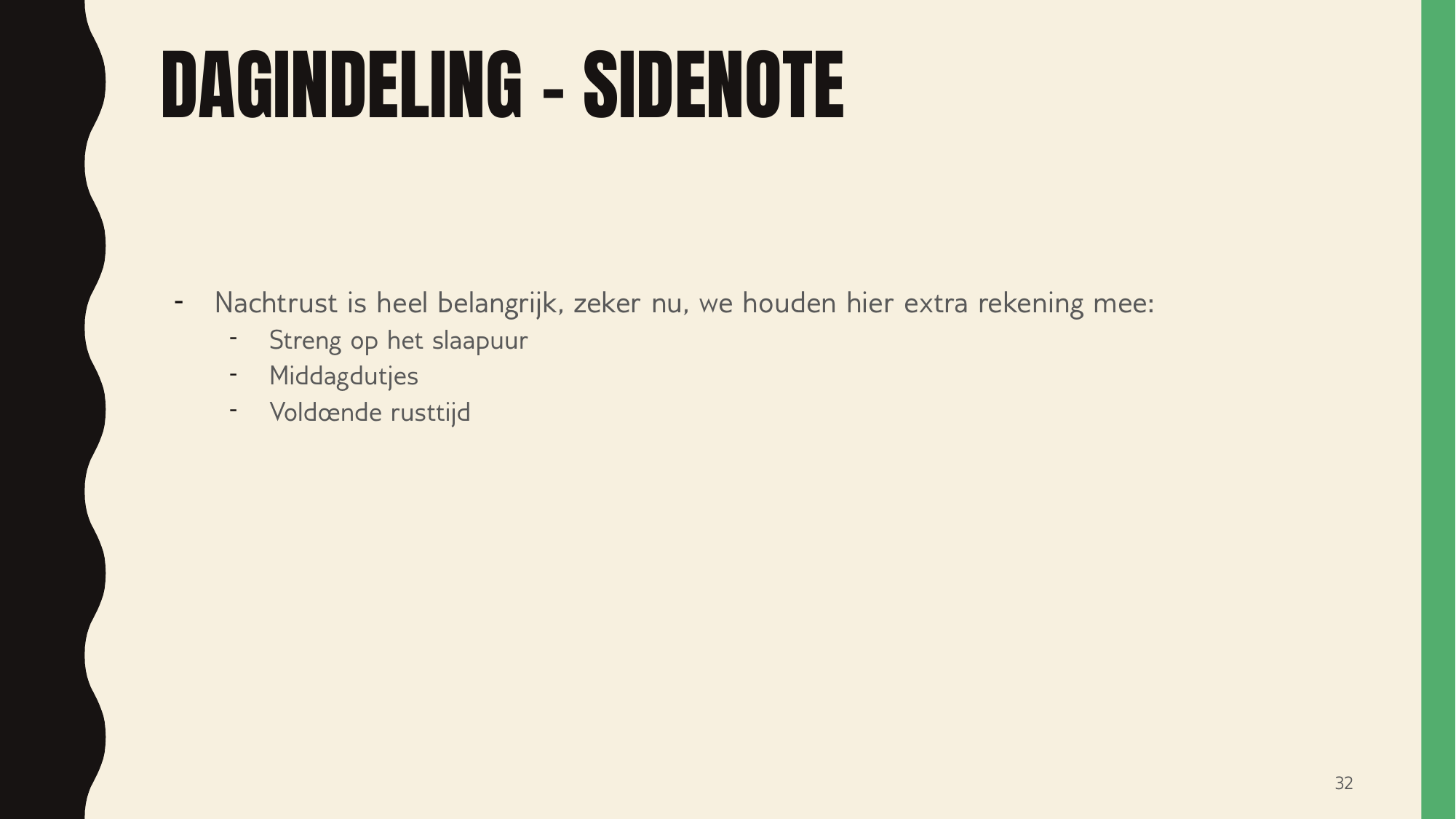

# DAGINDELING - SIDENOTE
Nachtrust is heel belangrijk, zeker nu, we houden hier extra rekening mee:
Streng op het slaapuur
Middagdutjes
Voldoende rusttijd
32